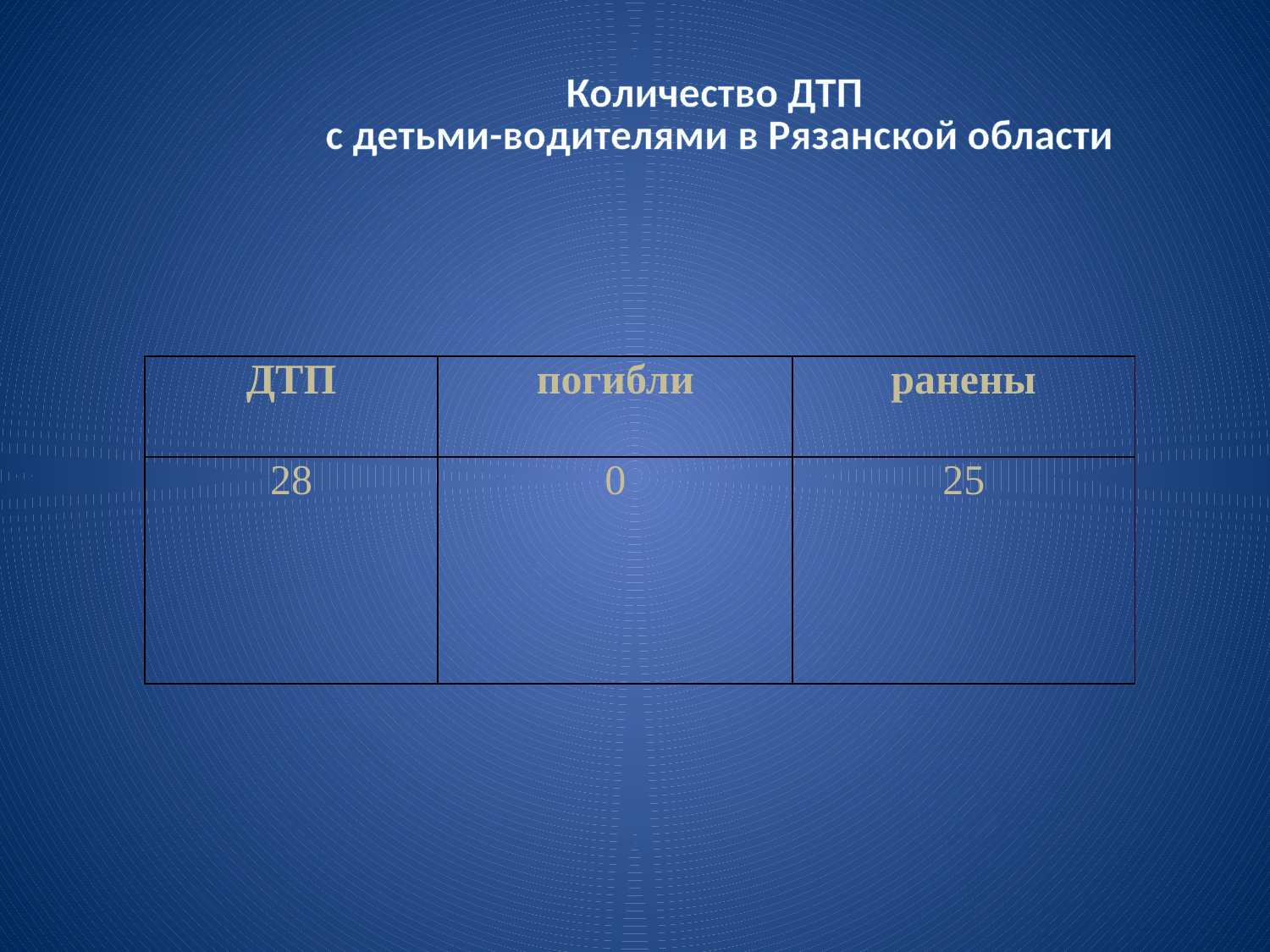

# Количество ДТП с детьми-водителями в Рязанской области
| ДТП | погибли | ранены |
| --- | --- | --- |
| 28 | 0 | 25 |